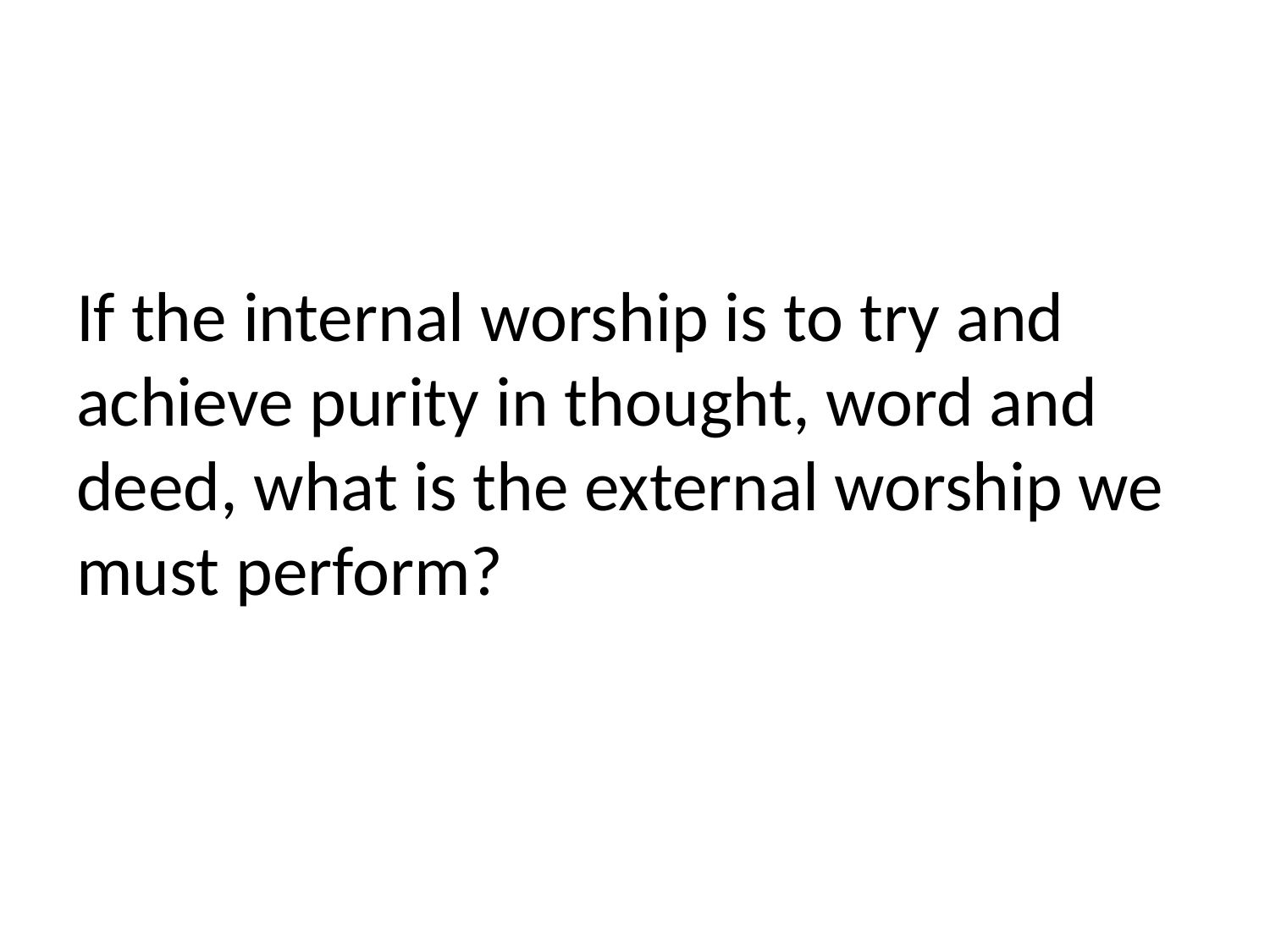

If the internal worship is to try and achieve purity in thought, word and deed, what is the external worship we must perform?